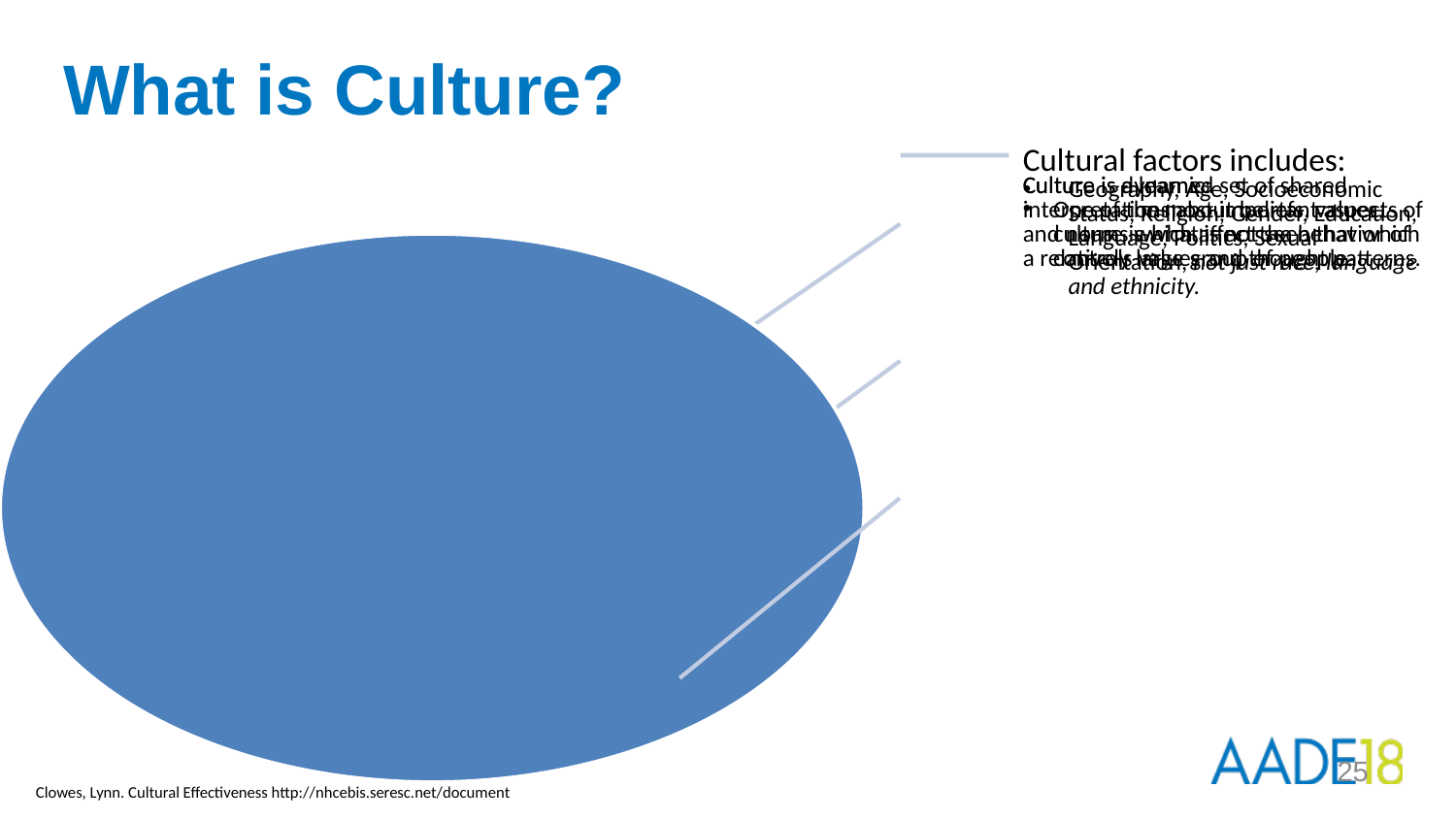

What is Culture?
Culture is dynamic:
Cultural factors includes:
25
Clowes, Lynn. Cultural Effectiveness http://nhcebis.seresc.net/document